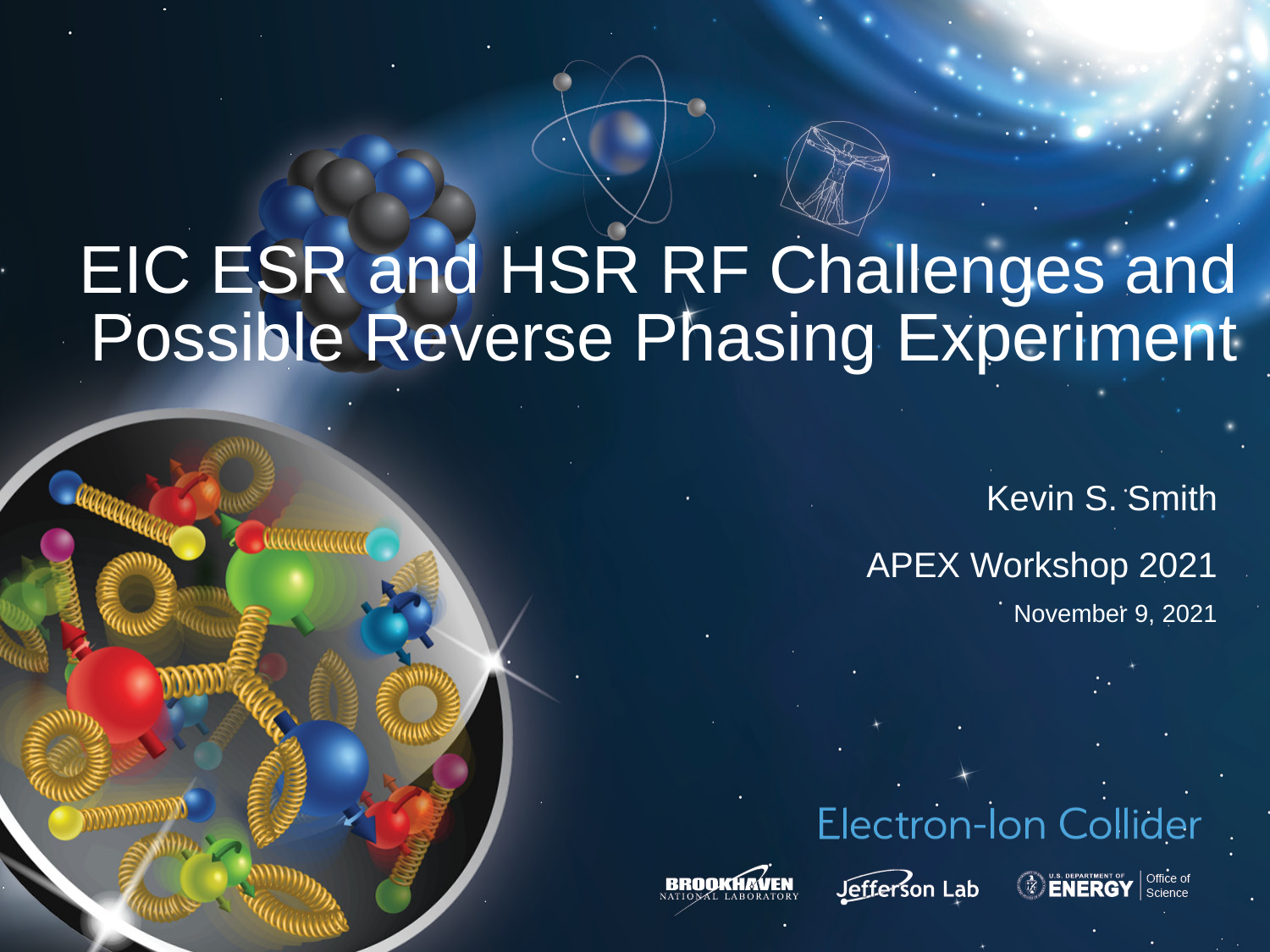

# EIC ESR and HSR RF Challenges and Possible Reverse Phasing Experiment
Kevin S. Smith
 APEX Workshop 2021
November 9, 2021